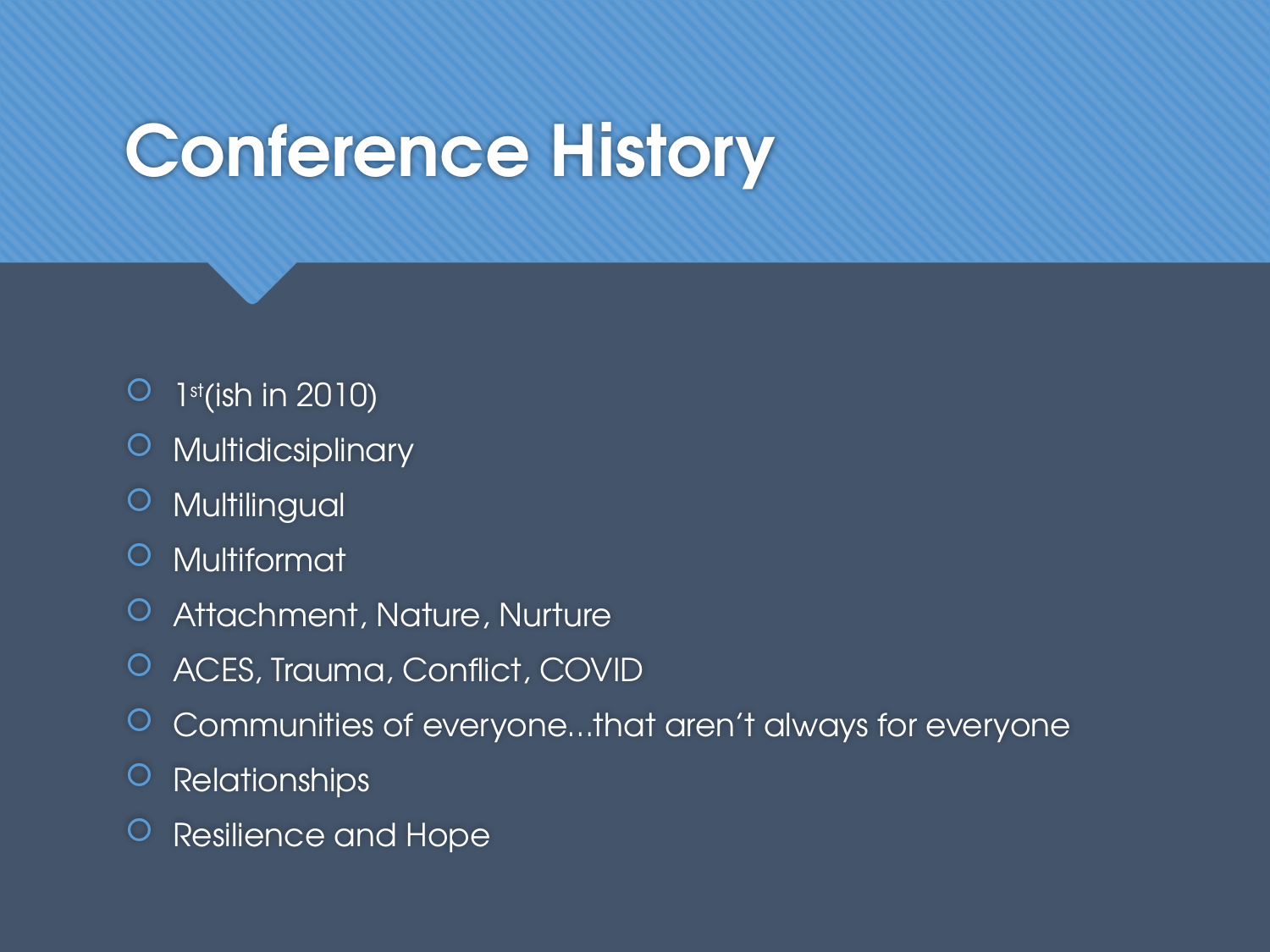

# Conference History
1st(ish in 2010)
Multidicsiplinary
Multilingual
Multiformat
Attachment, Nature, Nurture
ACES, Trauma, Conflict, COVID
Communities of everyone…that aren’t always for everyone
Relationships
Resilience and Hope